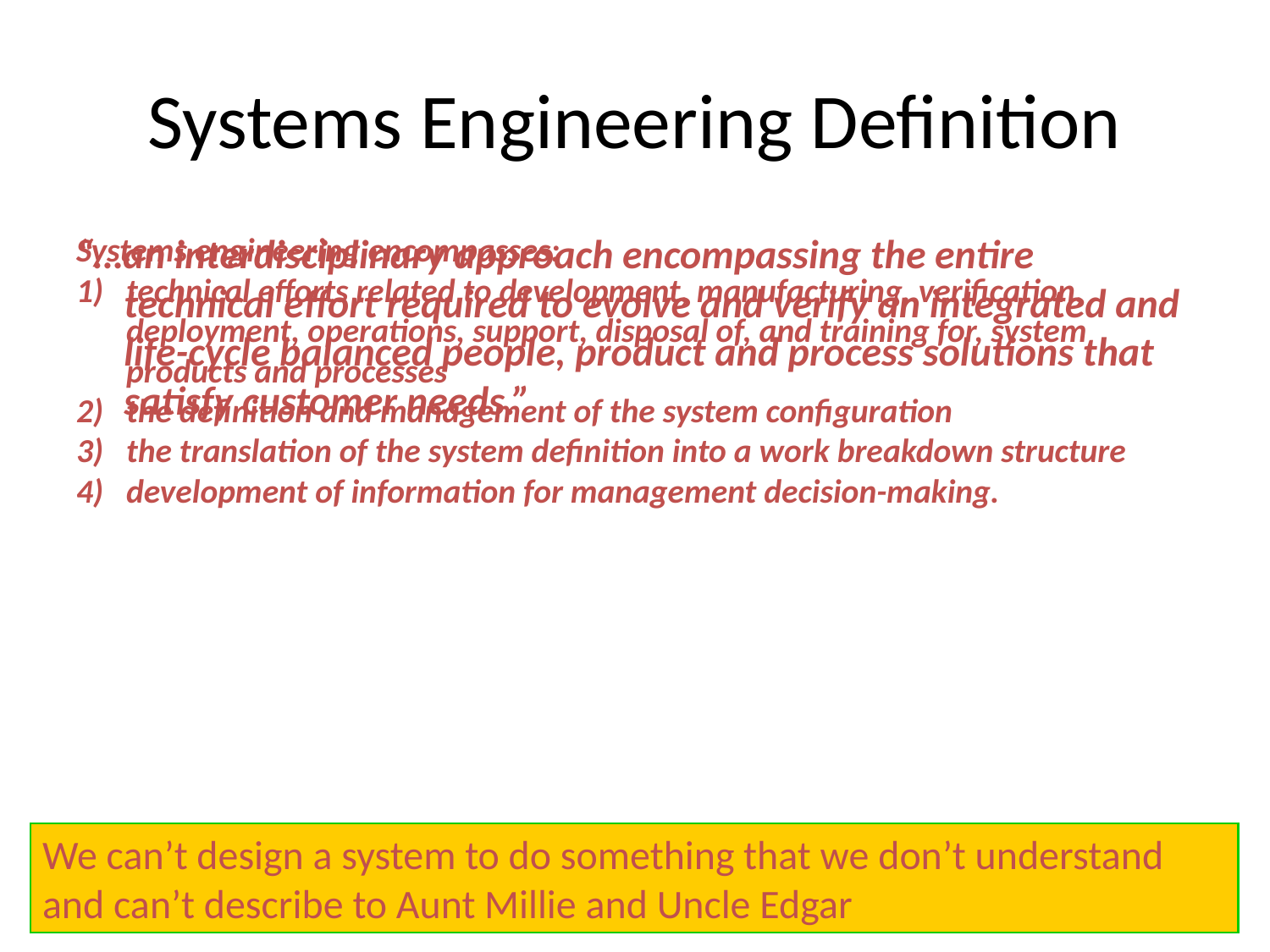

# Systems Engineering Definition
“…an interdisciplinary approach encompassing the entire technical effort required to evolve and verify an integrated and life-cycle balanced people, product and process solutions that satisfy customer needs.”
Systems engineering encompasses:
technical efforts related to development, manufacturing, verification, deployment, operations, support, disposal of, and training for, system products and processes
the definition and management of the system configuration
the translation of the system definition into a work breakdown structure
development of information for management decision-making.

We can’t design a system to do something that we don’t understand and can’t describe to Aunt Millie and Uncle Edgar